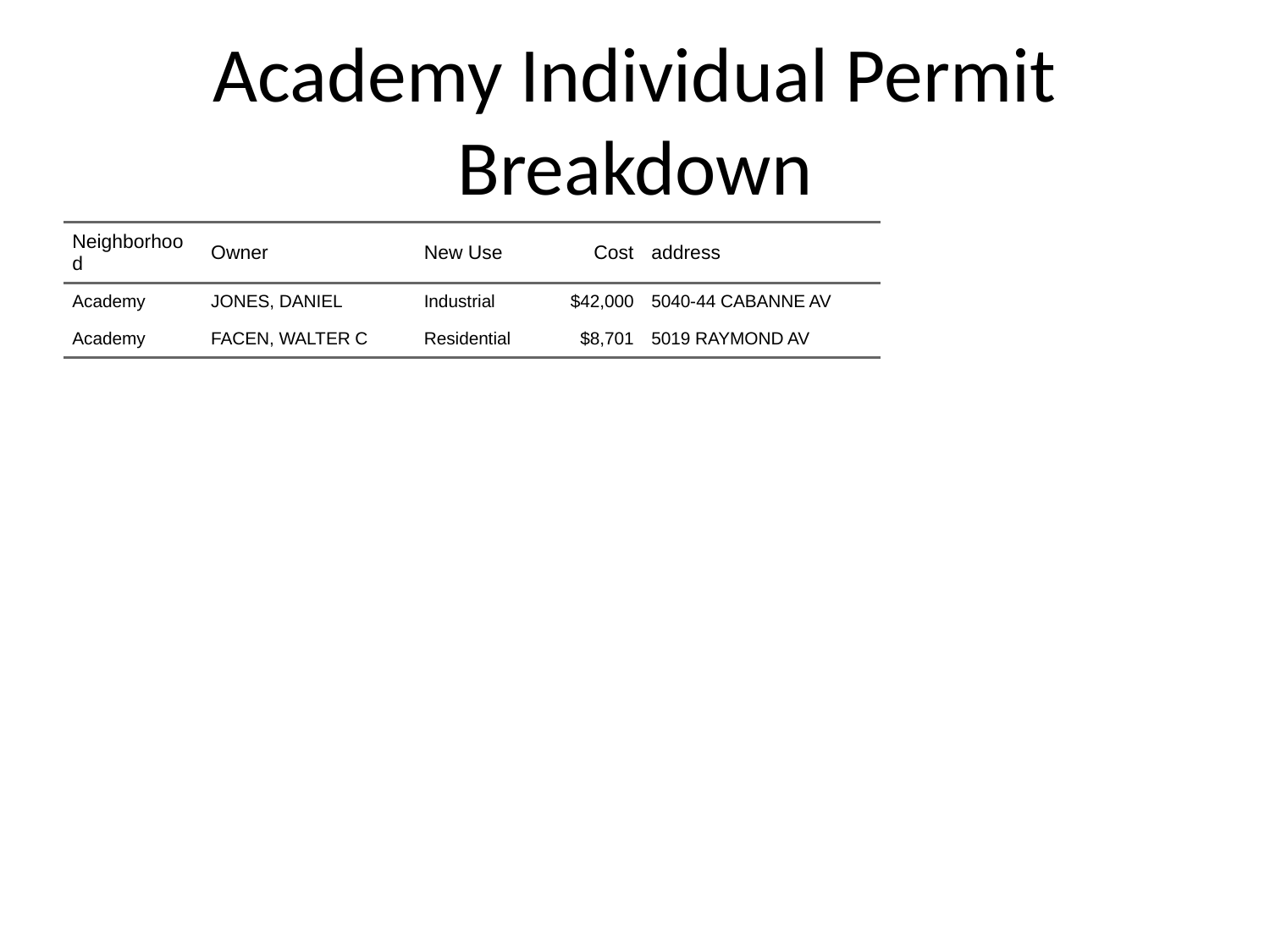

# Academy Individual Permit Breakdown
| Neighborhood | Owner | New Use | Cost | address |
| --- | --- | --- | --- | --- |
| Academy | JONES, DANIEL | Industrial | $42,000 | 5040-44 CABANNE AV |
| Academy | FACEN, WALTER C | Residential | $8,701 | 5019 RAYMOND AV |